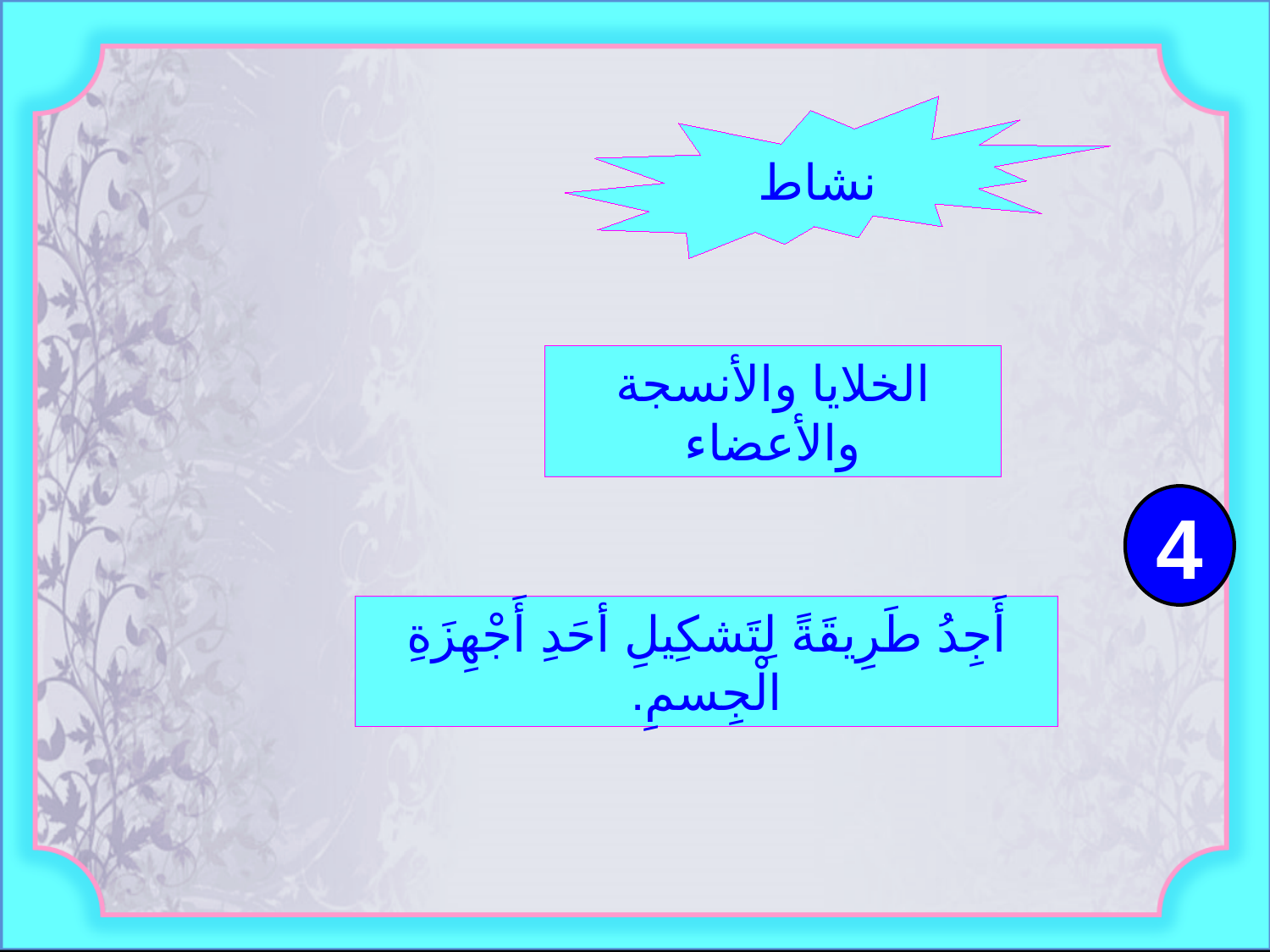

نشاط
الخلايا والأنسجة والأعضاء
4
أَجِدُ طَرِيقَةً لِتَشكِيلِ أحَدِ أَجْهِزَةِ الْجِسمِ.